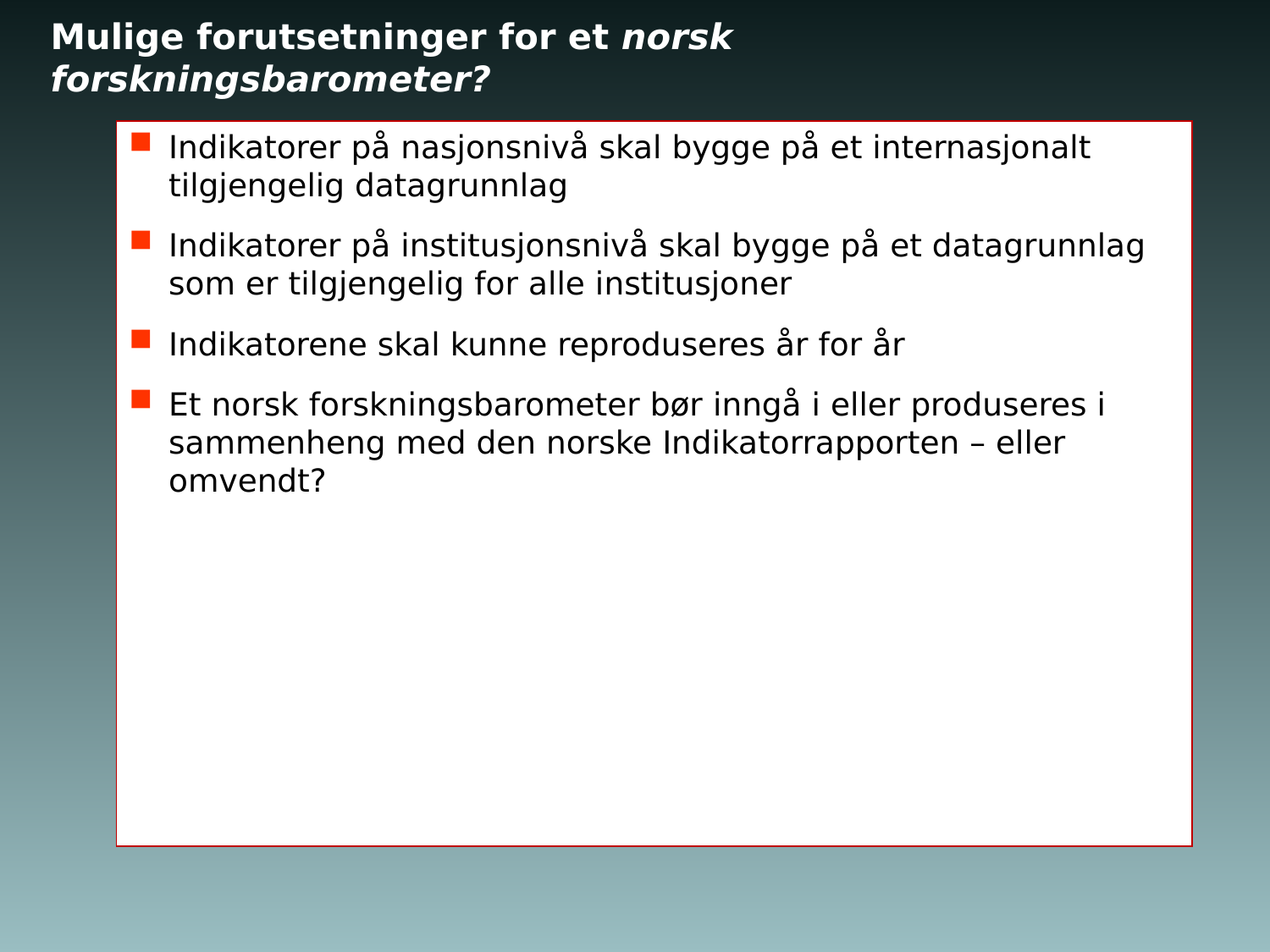

# Mulige forutsetninger for et norsk forskningsbarometer?
Indikatorer på nasjonsnivå skal bygge på et internasjonalt tilgjengelig datagrunnlag
Indikatorer på institusjonsnivå skal bygge på et datagrunnlag som er tilgjengelig for alle institusjoner
Indikatorene skal kunne reproduseres år for år
Et norsk forskningsbarometer bør inngå i eller produseres i sammenheng med den norske Indikatorrapporten – eller omvendt?